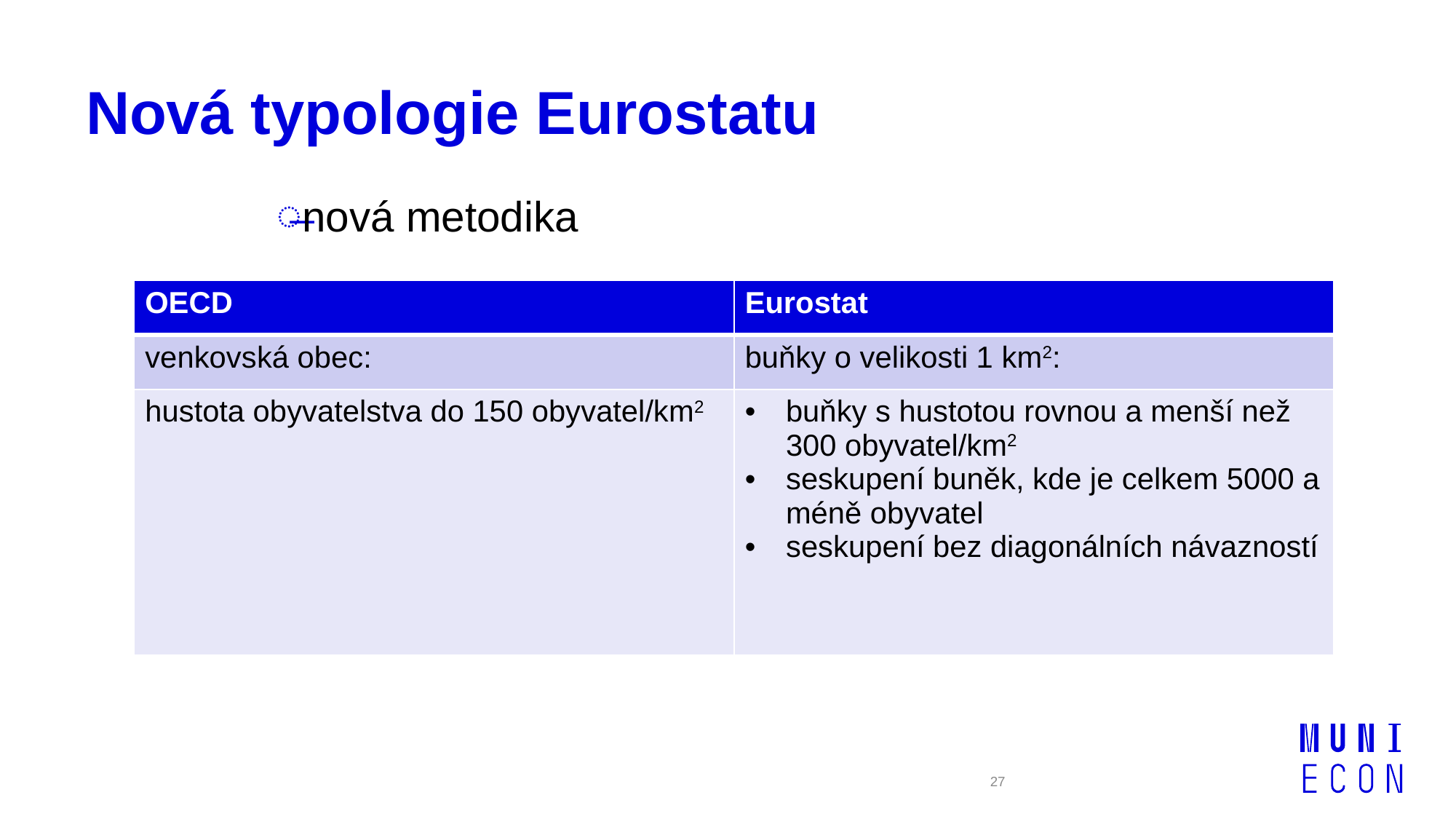

# Nová typologie Eurostatu
nová metodika
| OECD | Eurostat |
| --- | --- |
| venkovská obec: | buňky o velikosti 1 km2: |
| hustota obyvatelstva do 150 obyvatel/km2 | buňky s hustotou rovnou a menší než 300 obyvatel/km2 seskupení buněk, kde je celkem 5000 a méně obyvatel seskupení bez diagonálních návazností |
27